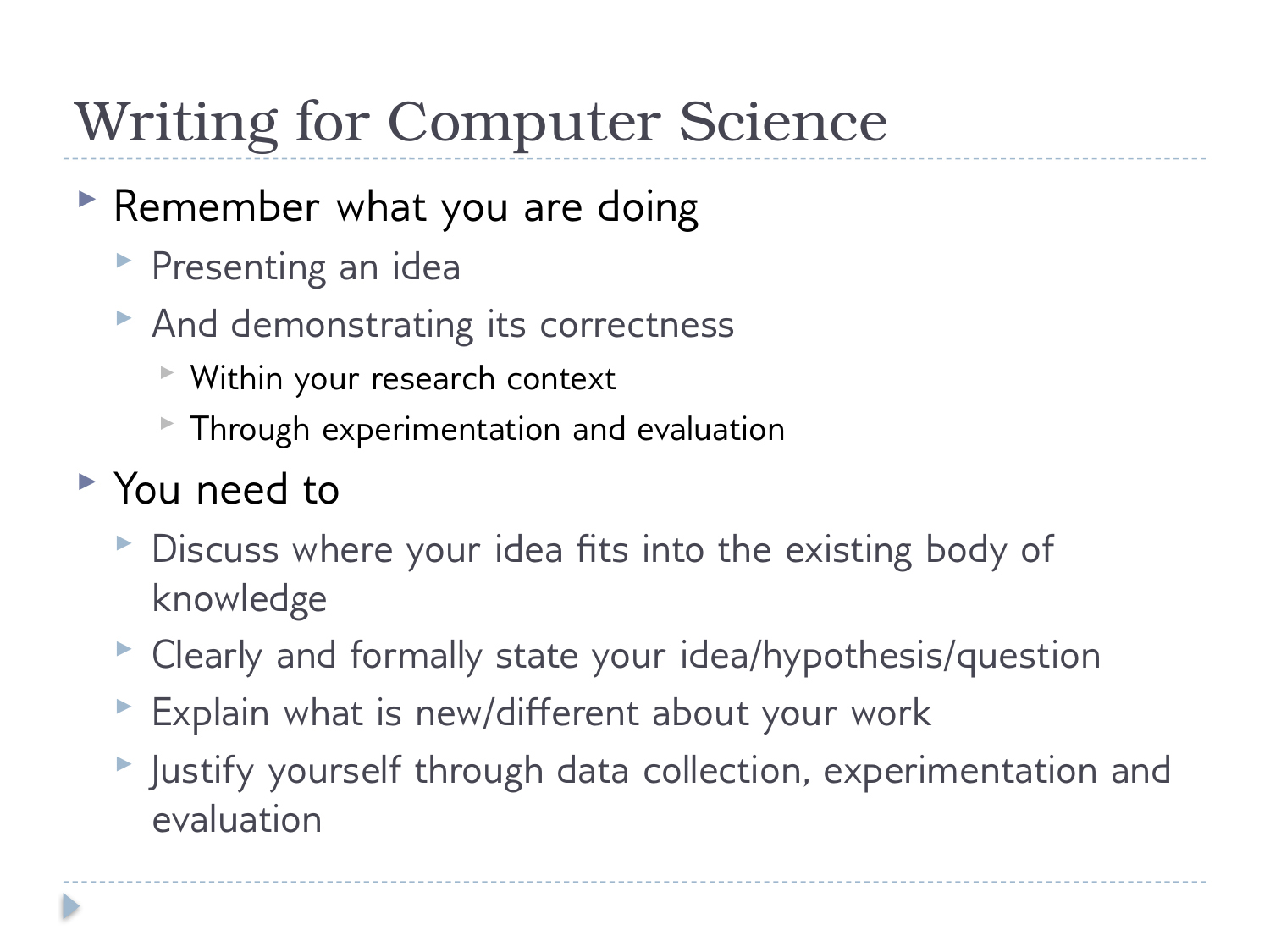

# Writing for Computer Science
Remember what you are doing
Presenting an idea
And demonstrating its correctness
Within your research context
Through experimentation and evaluation
You need to
Discuss where your idea fits into the existing body of knowledge
Clearly and formally state your idea/hypothesis/question
Explain what is new/different about your work
Justify yourself through data collection, experimentation and evaluation